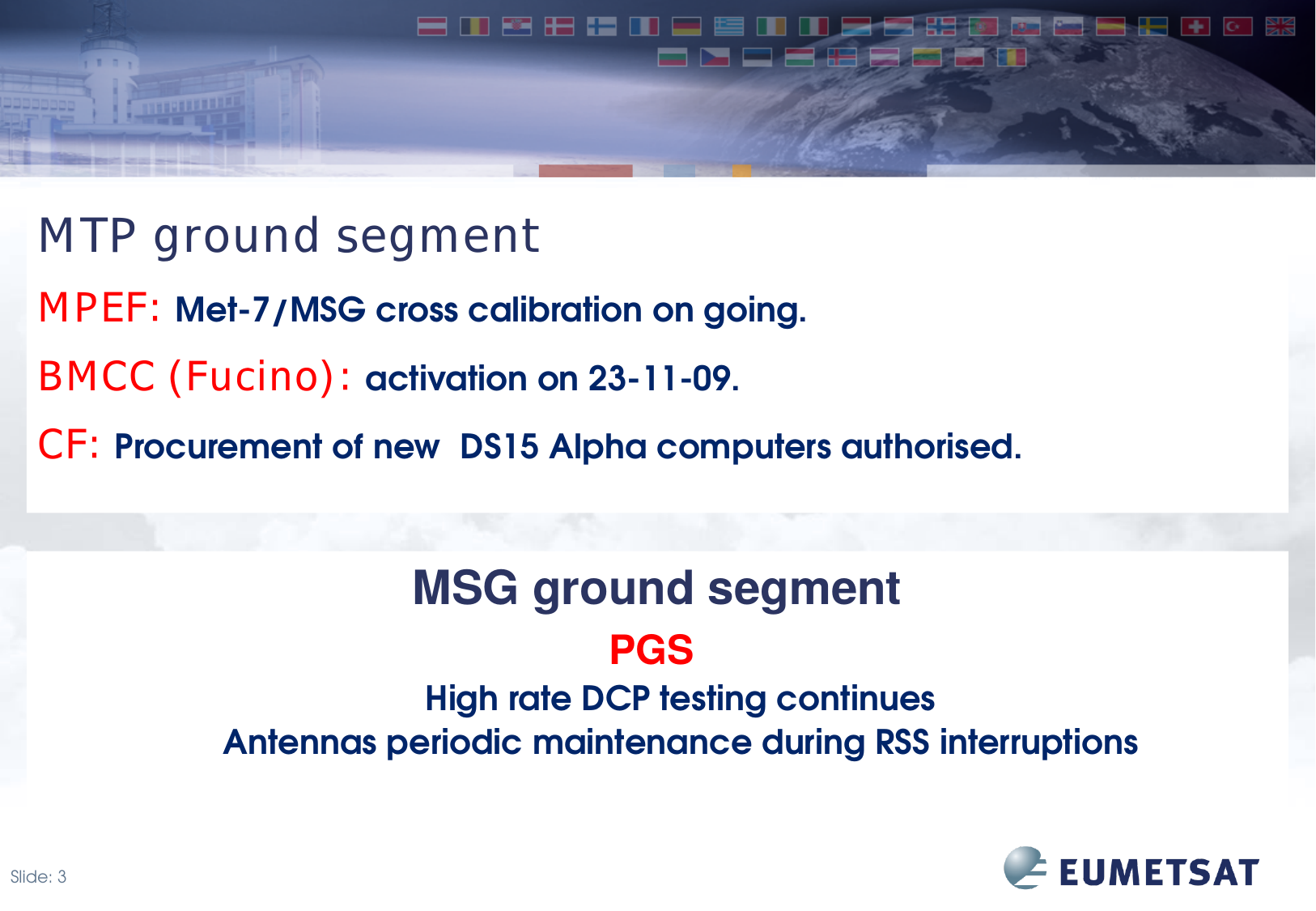

MTP ground segment
MPEF: Met-7/MSG cross calibration on going.
BMCC (Fucino): activation on 23-11-09.
CF: Procurement of new  DS15 Alpha computers authorised.
MSG ground segment
PGS
High rate DCP testing continues
Antennas periodic maintenance during RSS interruptions